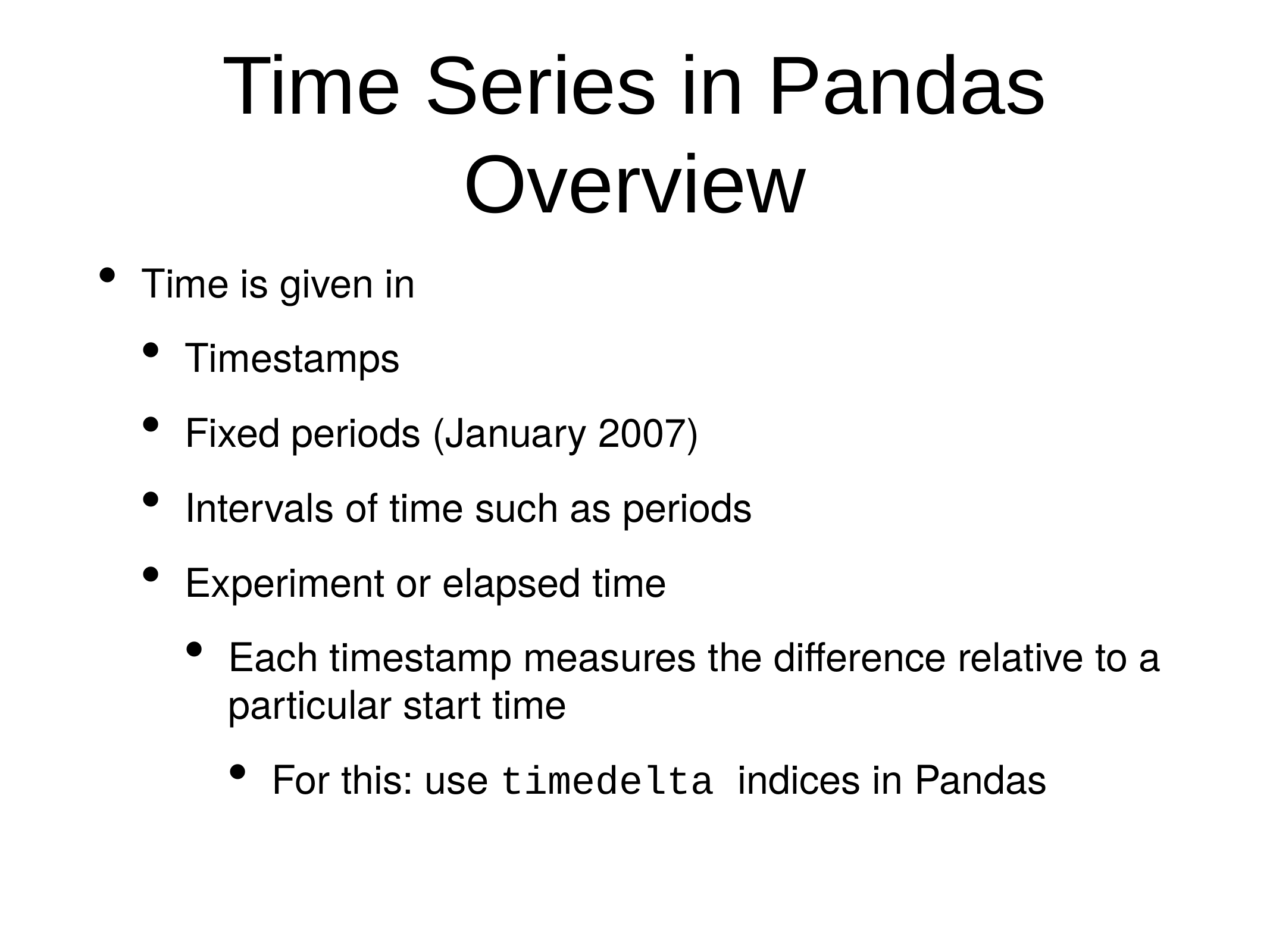

# Time Series in Pandas
Overview
Time is given in
Timestamps
Fixed periods (January 2007)
Intervals of time such as periods
Experiment or elapsed time
Each timestamp measures the difference relative to a particular start time
For this: use timedelta indices in Pandas